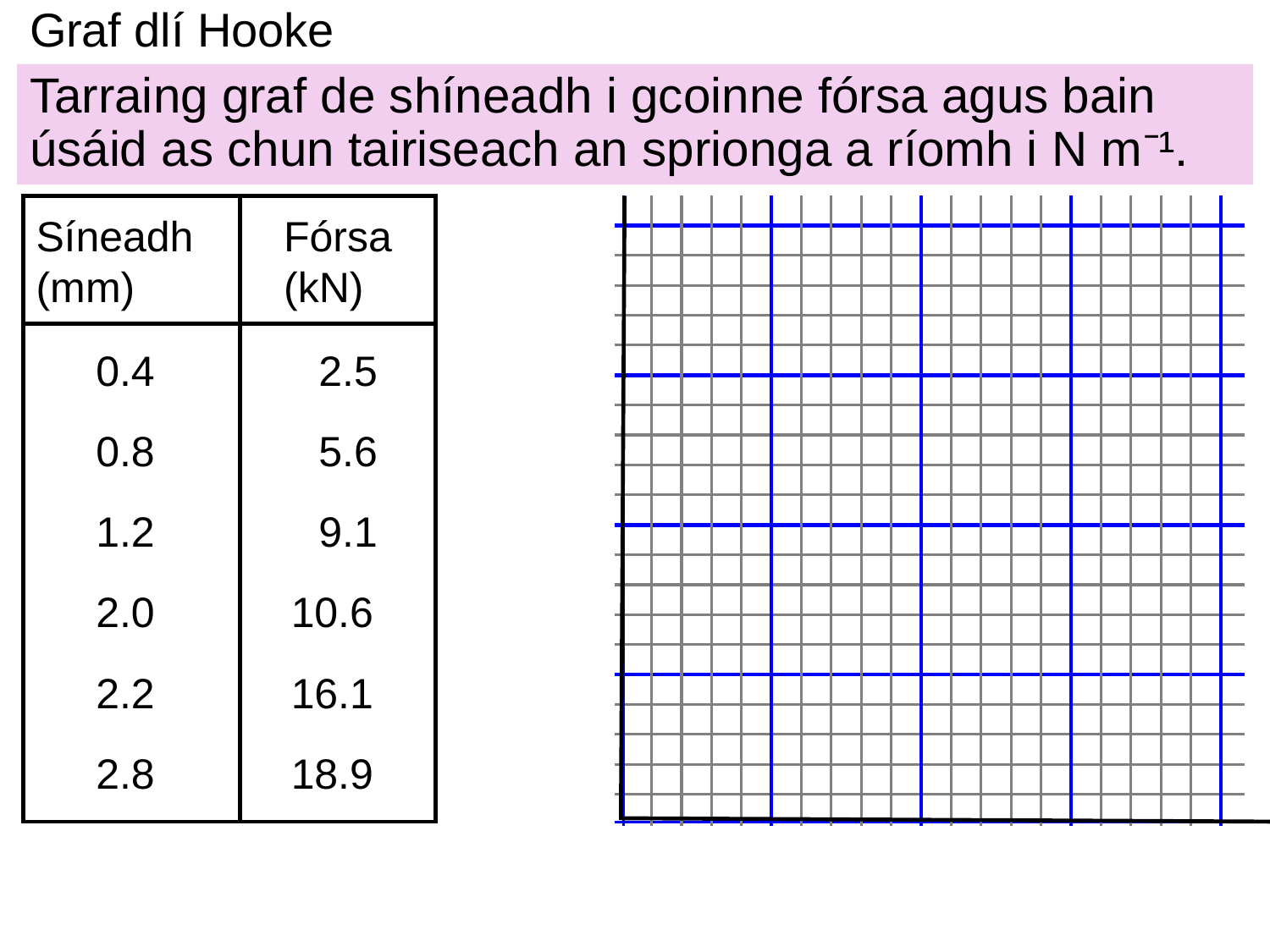

# Graf dlí Hooke
Tarraing graf de shíneadh i gcoinne fórsa agus bain úsáid as chun tairiseach an sprionga a ríomh i N m⁻¹.

Síneadh (mm)
Fórsa (kN)
0.4
2.5
0.8
5.6
1.2
9.1
2.0
10.6
2.2
16.1
2.8
18.9